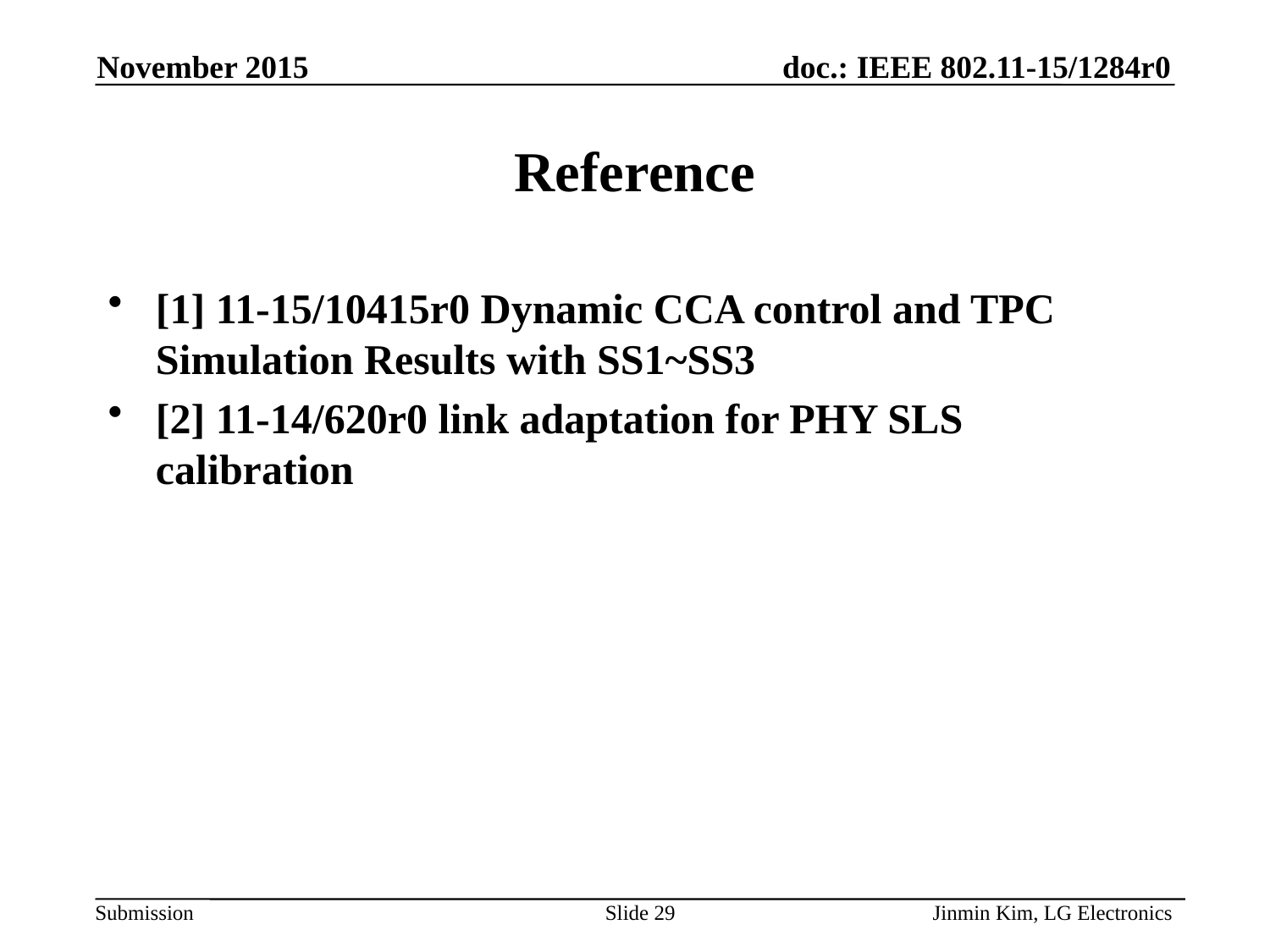

November 2015
# Reference
[1] 11-15/10415r0 Dynamic CCA control and TPC Simulation Results with SS1~SS3
[2] 11-14/620r0 link adaptation for PHY SLS calibration
Slide 29